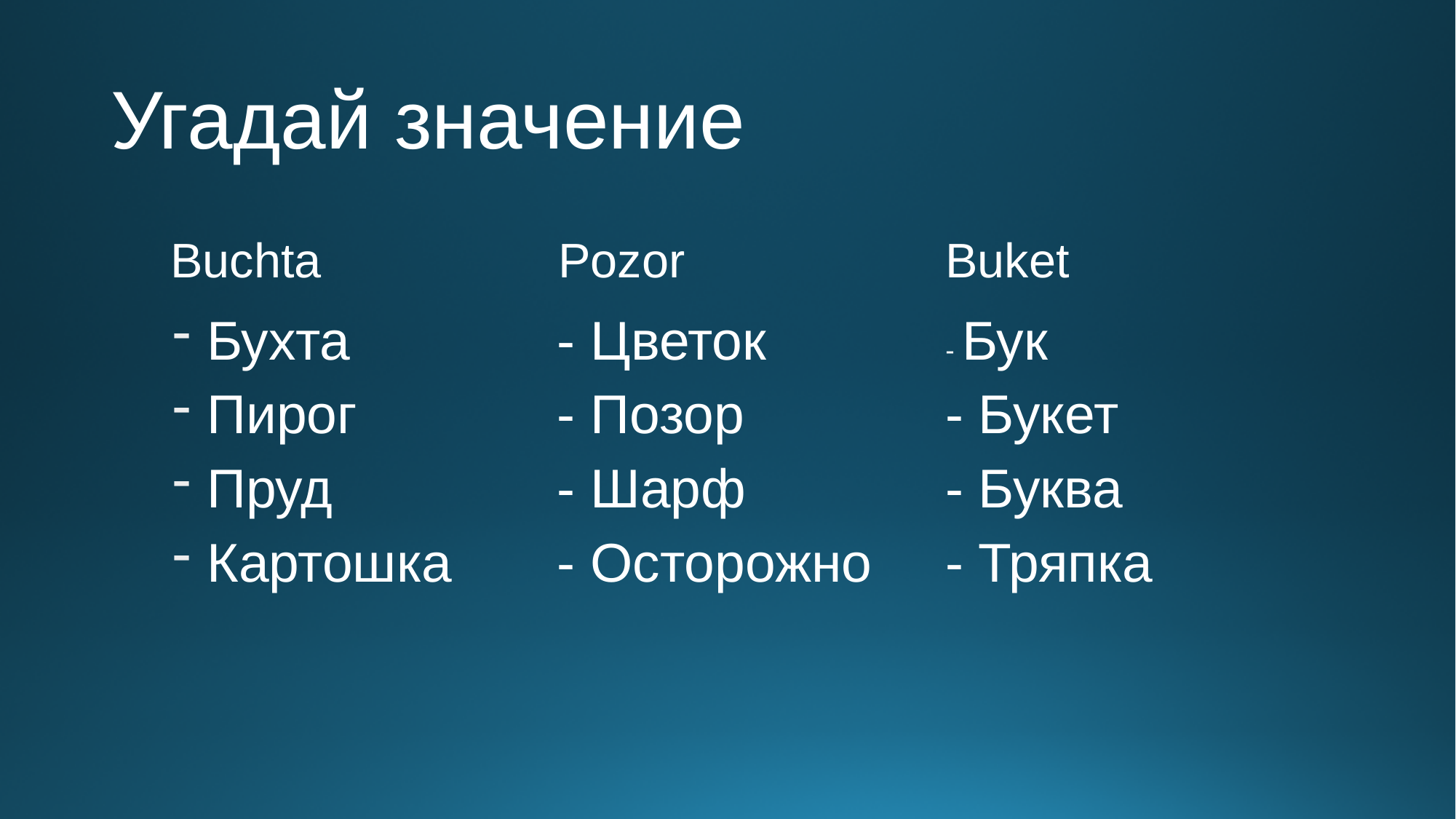

# Угадай значение
Buchta
Pozor
Buket
Бухта
Пирог
Пруд
Картошка

- Цветок
- Позор
- Шарф
- Осторожно

- Бук
- Букет
- Буква
- Тряпка